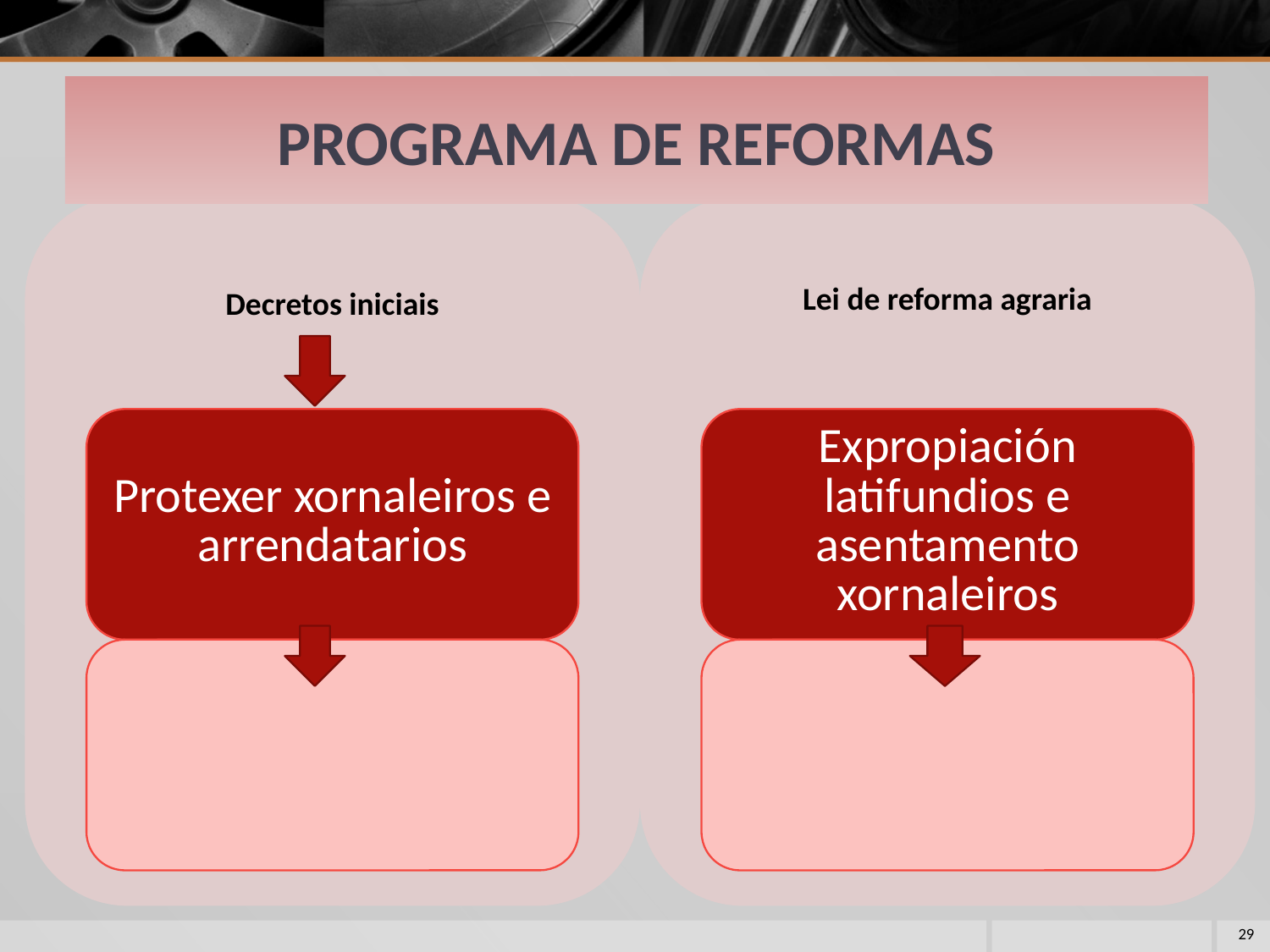

# PROGRAMA DE REFORMAS
Decretos iniciais
Protexer xornaleiros e arrendatarios
Lei de reforma agraria
Expropiación latifundios e asentamento xornaleiros

29